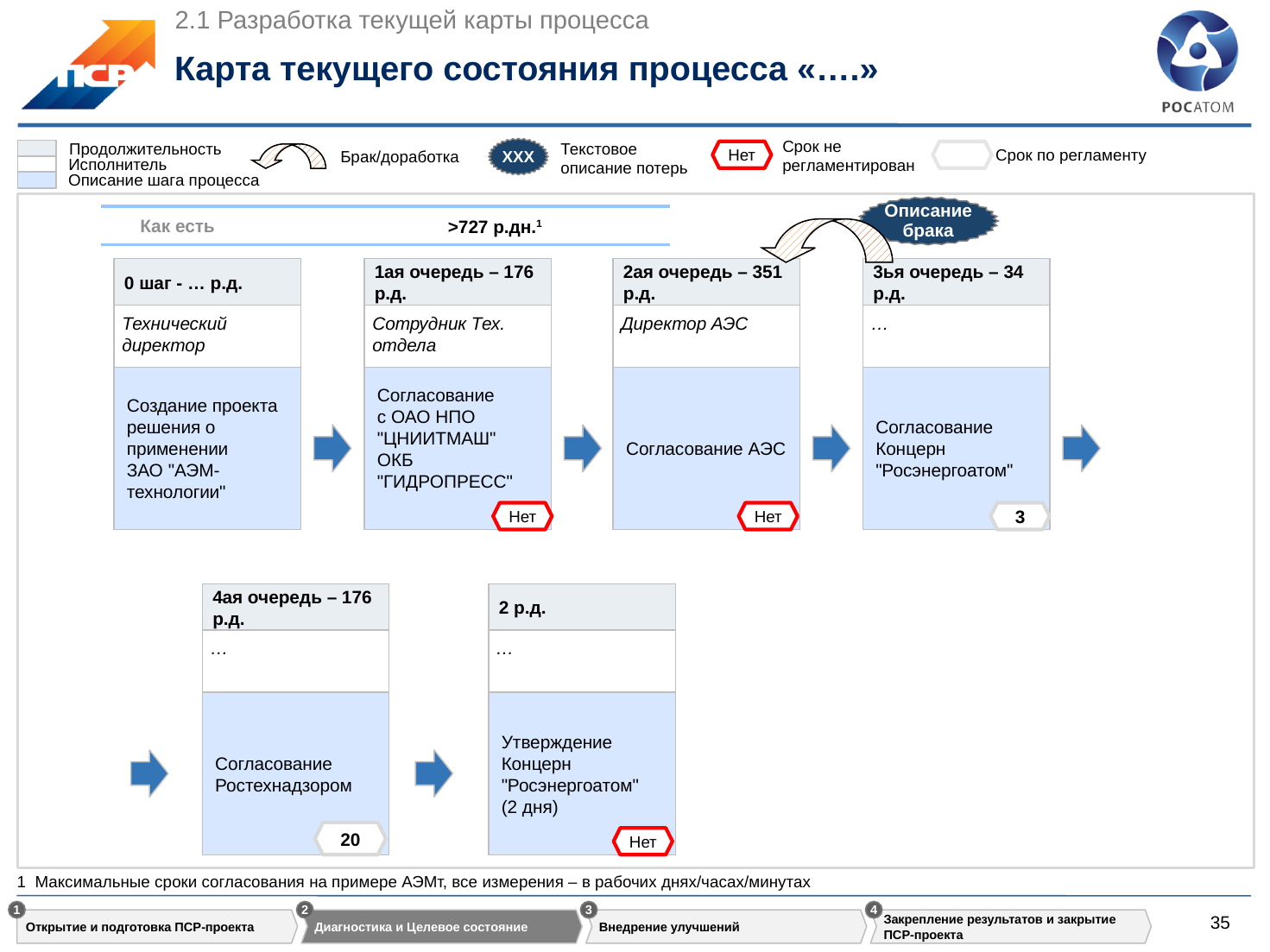

2.1 Разработка текущей карты процесса
# Карта текущего состояния процесса «….»
Срок не регламентирован
Нет
Продолжительность

Исполнитель

Описание шага процесса

ХХХ
Текстовое описание потерь

Срок по регламенту

Брак/доработка

Описание
брака
Как есть
>727 р.дн.1

0 шаг - … р.д.

1ая очередь – 176 р.д.

2ая очередь – 351 р.д.

3ья очередь – 34 р.д.
Технический директор
Сотрудник Тех. отдела
Директор АЭС
…
Создание проекта решения о применении
ЗАО "АЭМ-технологии"
Согласование
с ОАО НПО "ЦНИИТМАШ"
ОКБ "ГИДРОПРЕСС"

Согласование АЭС
Согласование Концерн "Росэнергоатом"

Нет
Нет
3

4ая очередь – 176 р.д.

2 р.д.
…
Утверждение Концерн "Росэнергоатом"
(2 дня)
…
Согласование Ростехнадзором

20
Нет
1  Максимальные сроки согласования на примере АЭМт, все измерения – в рабочих днях/часах/минутах
1
2
3
4

Открытие и подготовка ПСР-проекта

Диагностика и Целевое состояние

Внедрение улучшений

Закрепление результатов и закрытие ПСР-проекта